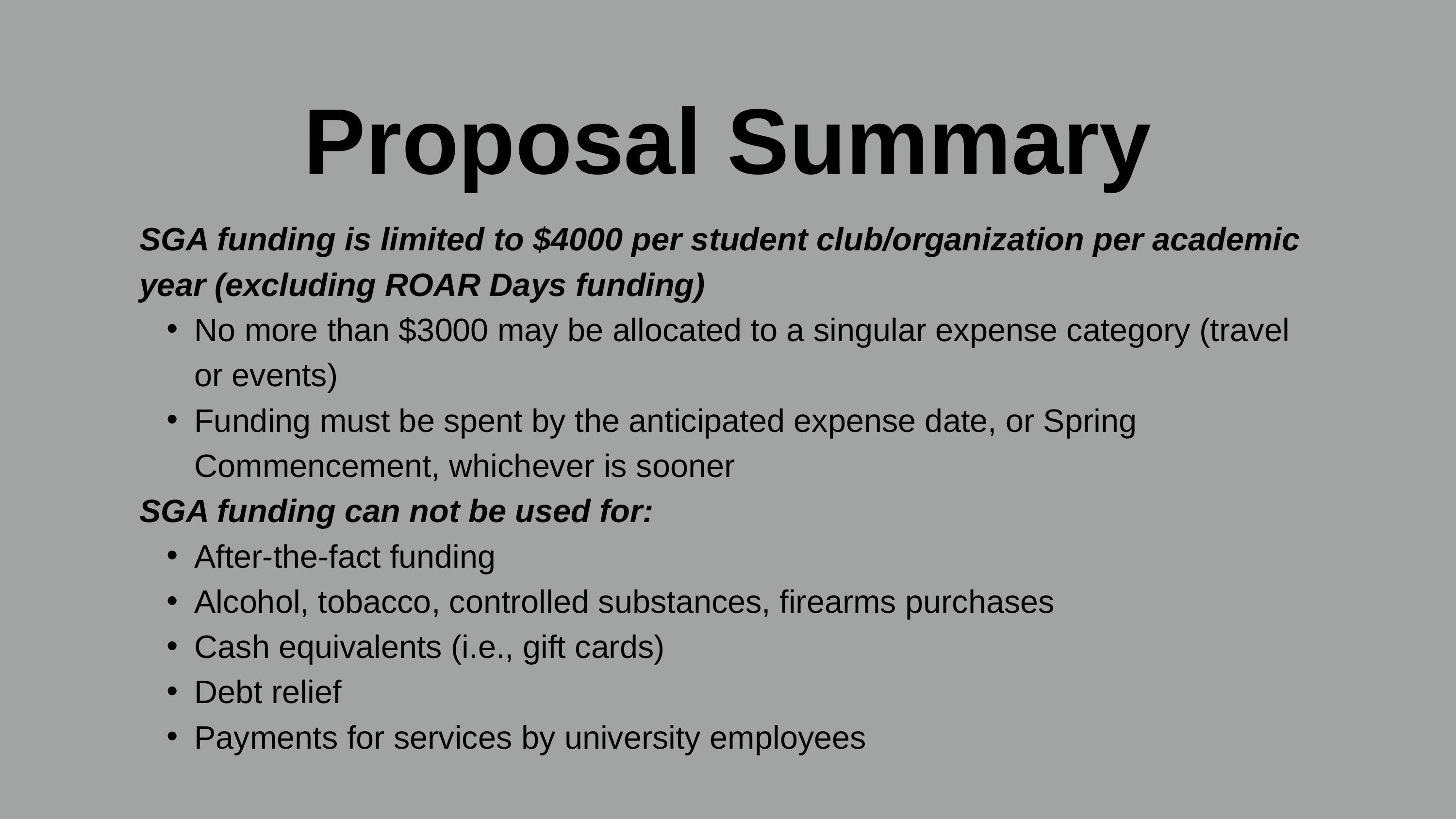

Proposal Summary
SGA funding is limited to $4000 per student club/organization per academic year (excluding ROAR Days funding)
No more than $3000 may be allocated to a singular expense category (travel or events)
Funding must be spent by the anticipated expense date, or Spring Commencement, whichever is sooner
SGA funding can not be used for:
After-the-fact funding
Alcohol, tobacco, controlled substances, firearms purchases
Cash equivalents (i.e., gift cards)
Debt relief
Payments for services by university employees